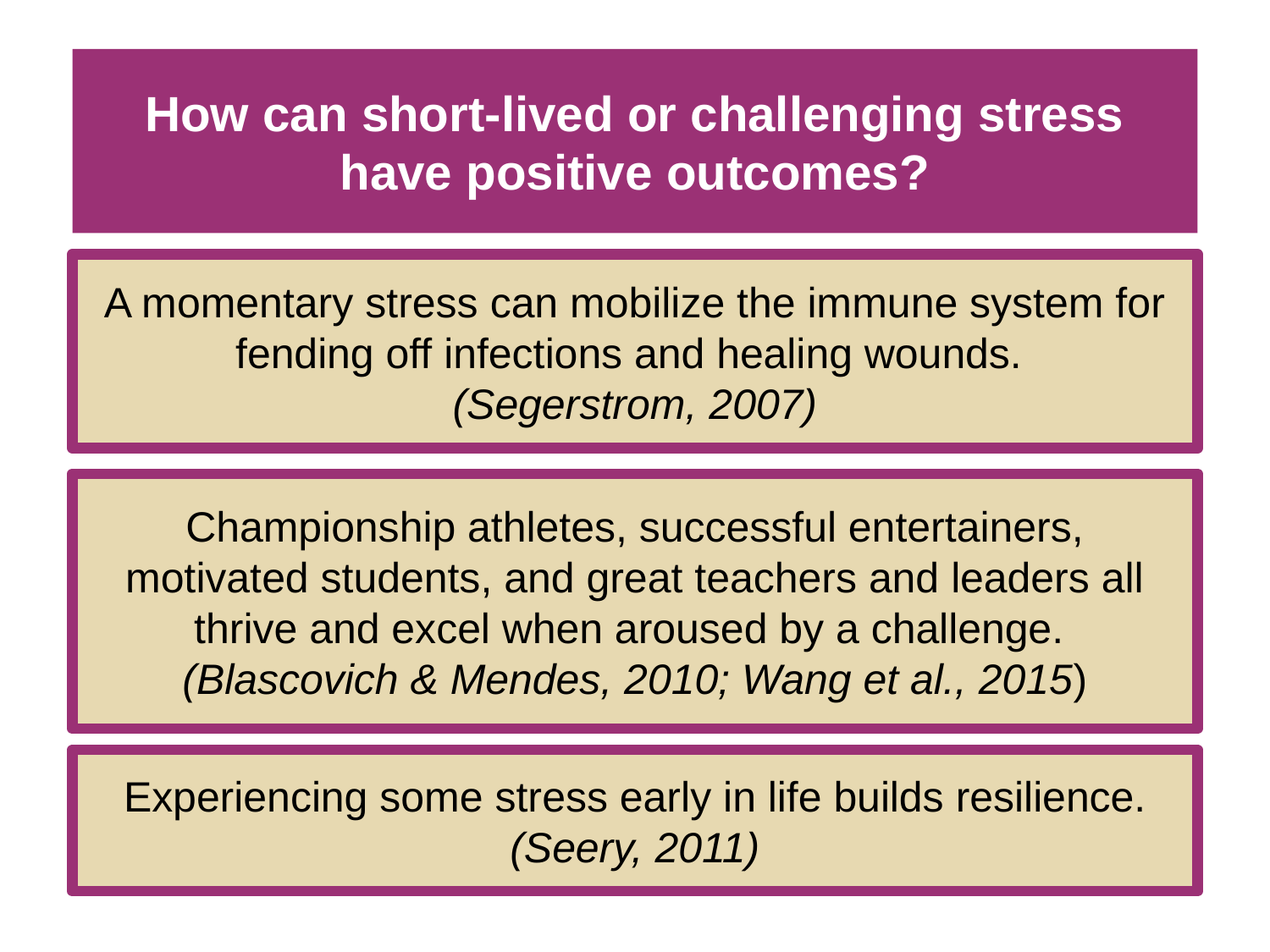

# How can short-lived or challenging stress have positive outcomes?
A momentary stress can mobilize the immune system for fending off infections and healing wounds.
(Segerstrom, 2007)
Championship athletes, successful entertainers,
motivated students, and great teachers and leaders all thrive and excel when aroused by a challenge.
(Blascovich & Mendes, 2010; Wang et al., 2015)
Experiencing some stress early in life builds resilience. (Seery, 2011)